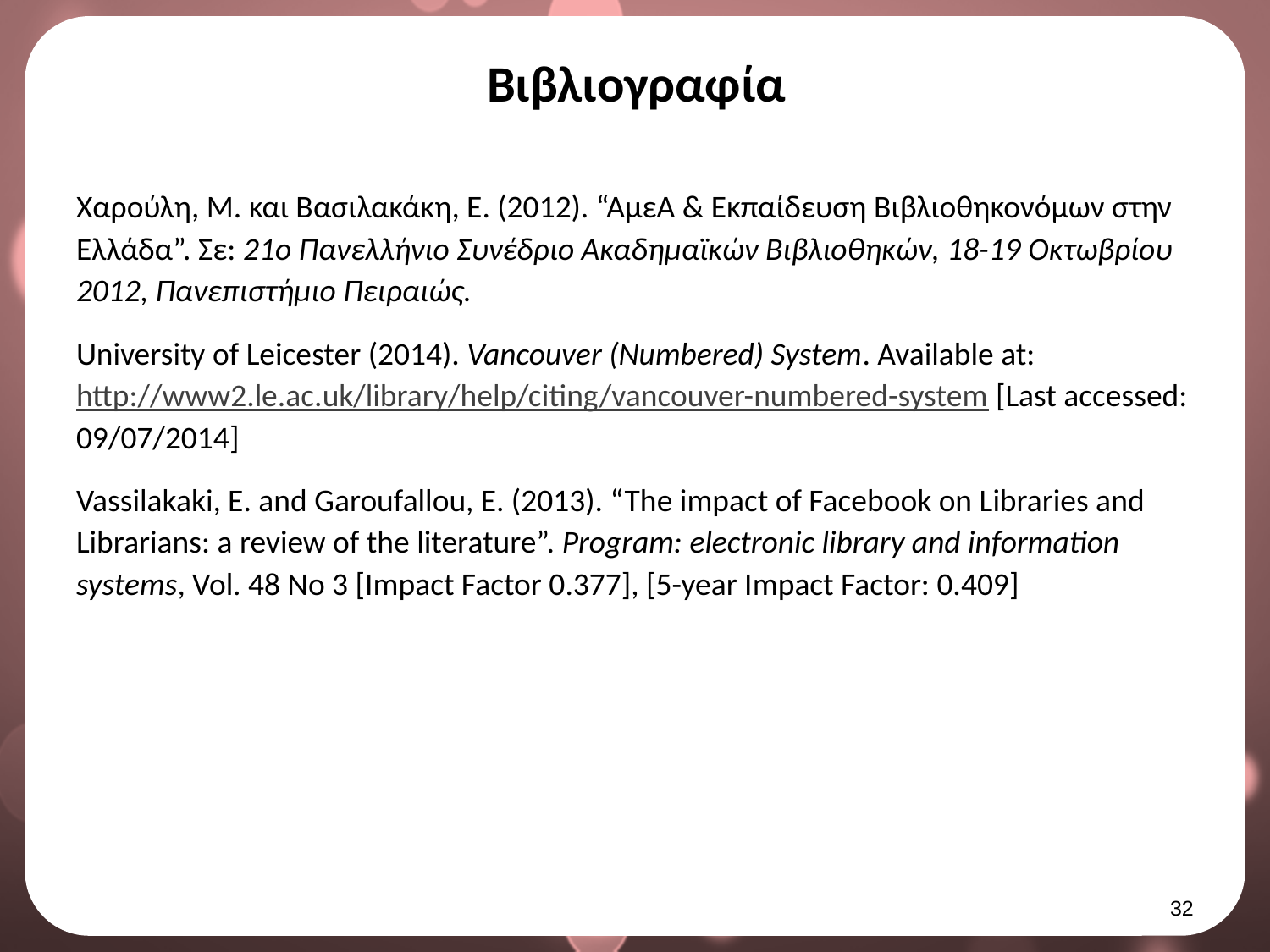

# Βιβλιογραφία
Χαρούλη, Μ. και Βασιλακάκη, Ε. (2012). “ΑμεΑ & Εκπαίδευση Βιβλιοθηκονόμων στην Ελλάδα”. Σε: 21ο Πανελλήνιο Συνέδριο Ακαδημαϊκών Βιβλιοθηκών, 18-19 Οκτωβρίου 2012, Πανεπιστήμιο Πειραιώς.
University of Leicester (2014). Vancouver (Numbered) System. Available at: http://www2.le.ac.uk/library/help/citing/vancouver-numbered-system [Last accessed: 09/07/2014]
Vassilakaki, E. and Garoufallou, E. (2013). “The impact of Facebook on Libraries and Librarians: a review of the literature”. Program: electronic library and information systems, Vol. 48 No 3 [Impact Factor 0.377], [5-year Impact Factor: 0.409]

32